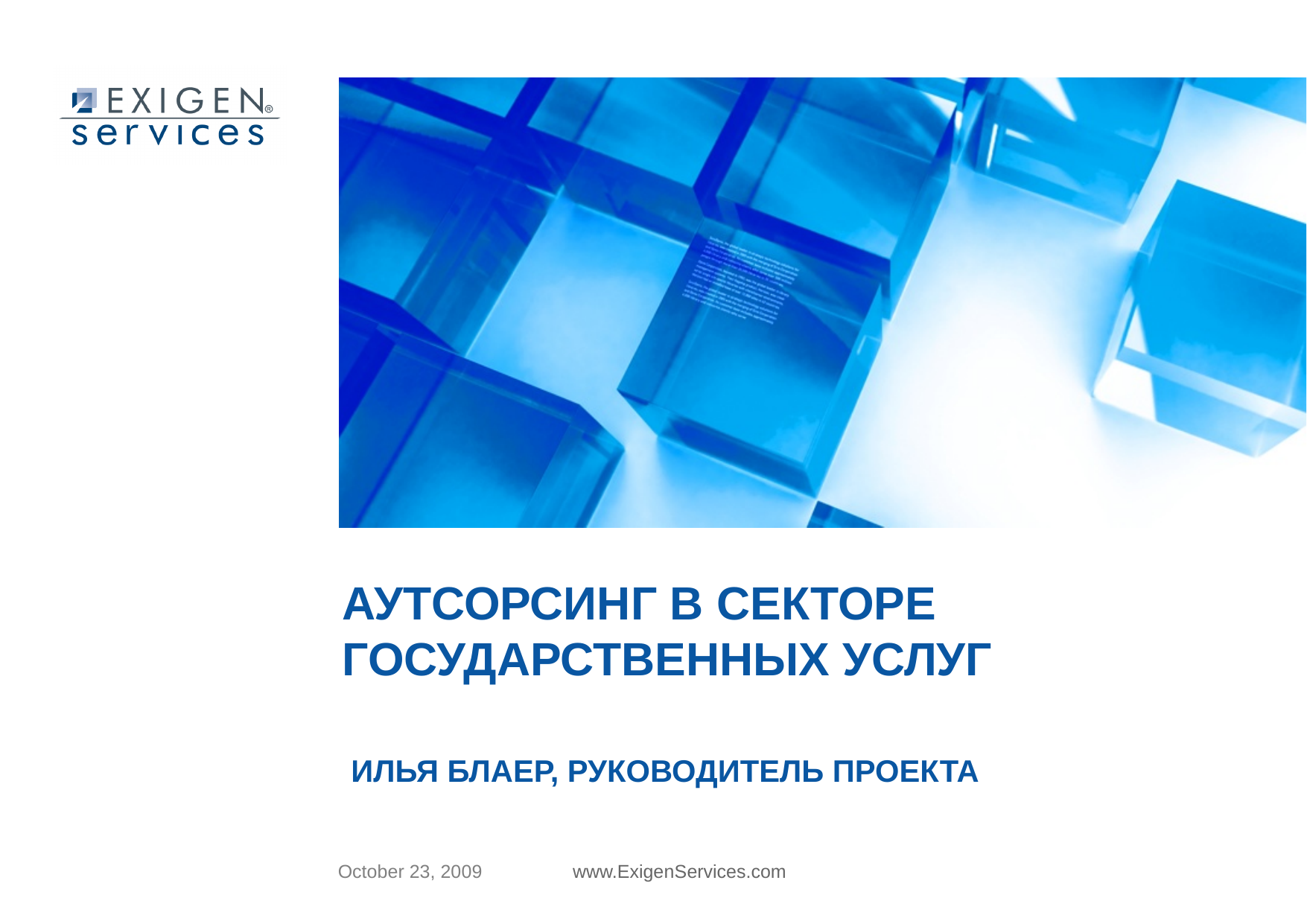

# Аутсорсинг в секторе государственных услуг
Илья Блаер, Руководитель проекта